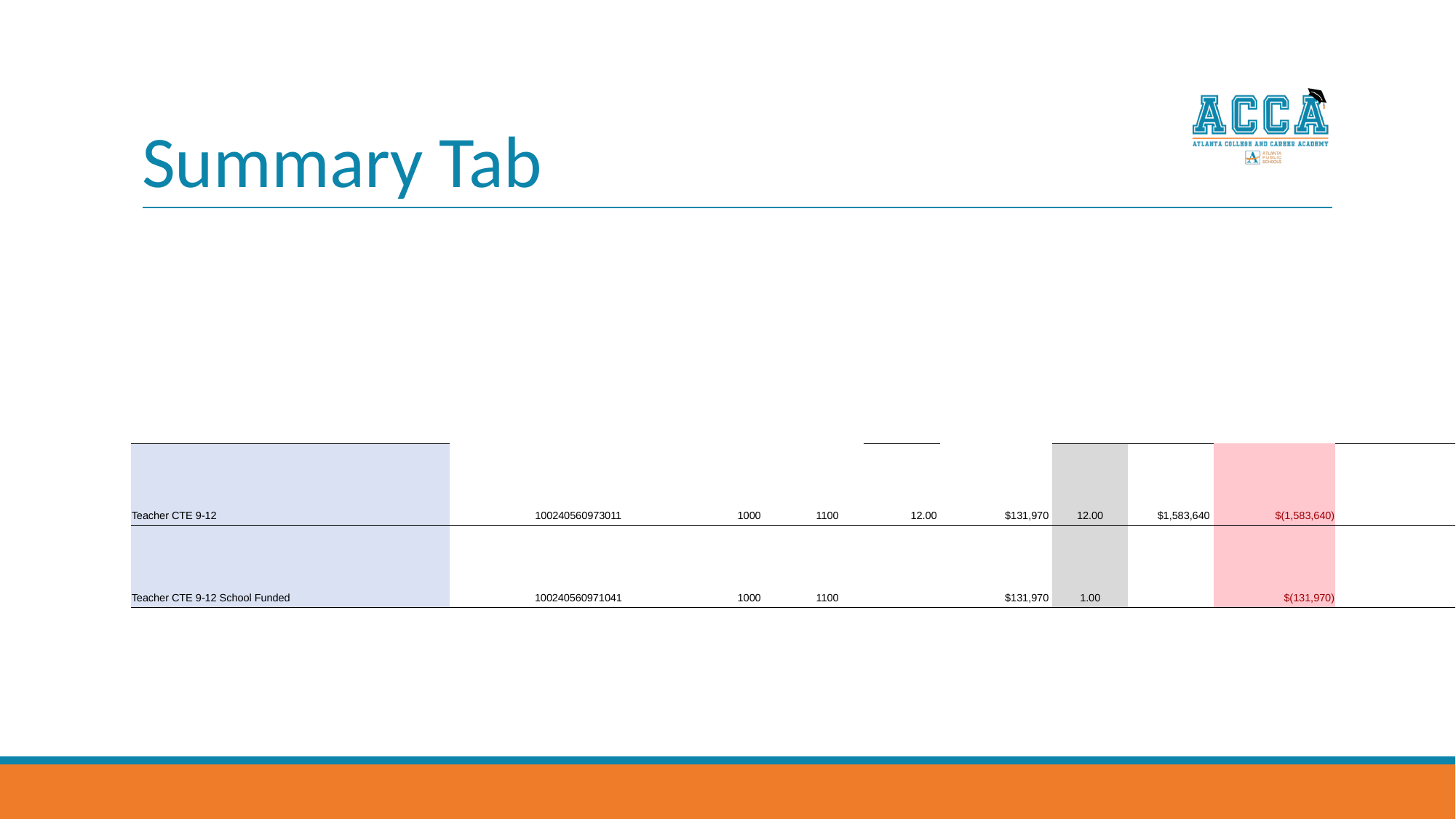

# Summary Tab

| Teacher CTE 9-12 | 100240560973011 | 1000 | 1100 | 12.00 | $131,970 | 12.00 | $1,583,640 | $(1,583,640) |  |
| --- | --- | --- | --- | --- | --- | --- | --- | --- | --- |
| Teacher CTE 9-12 School Funded | 100240560971041 | 1000 | 1100 |  | $131,970 | 1.00 |  | $(131,970) |  |